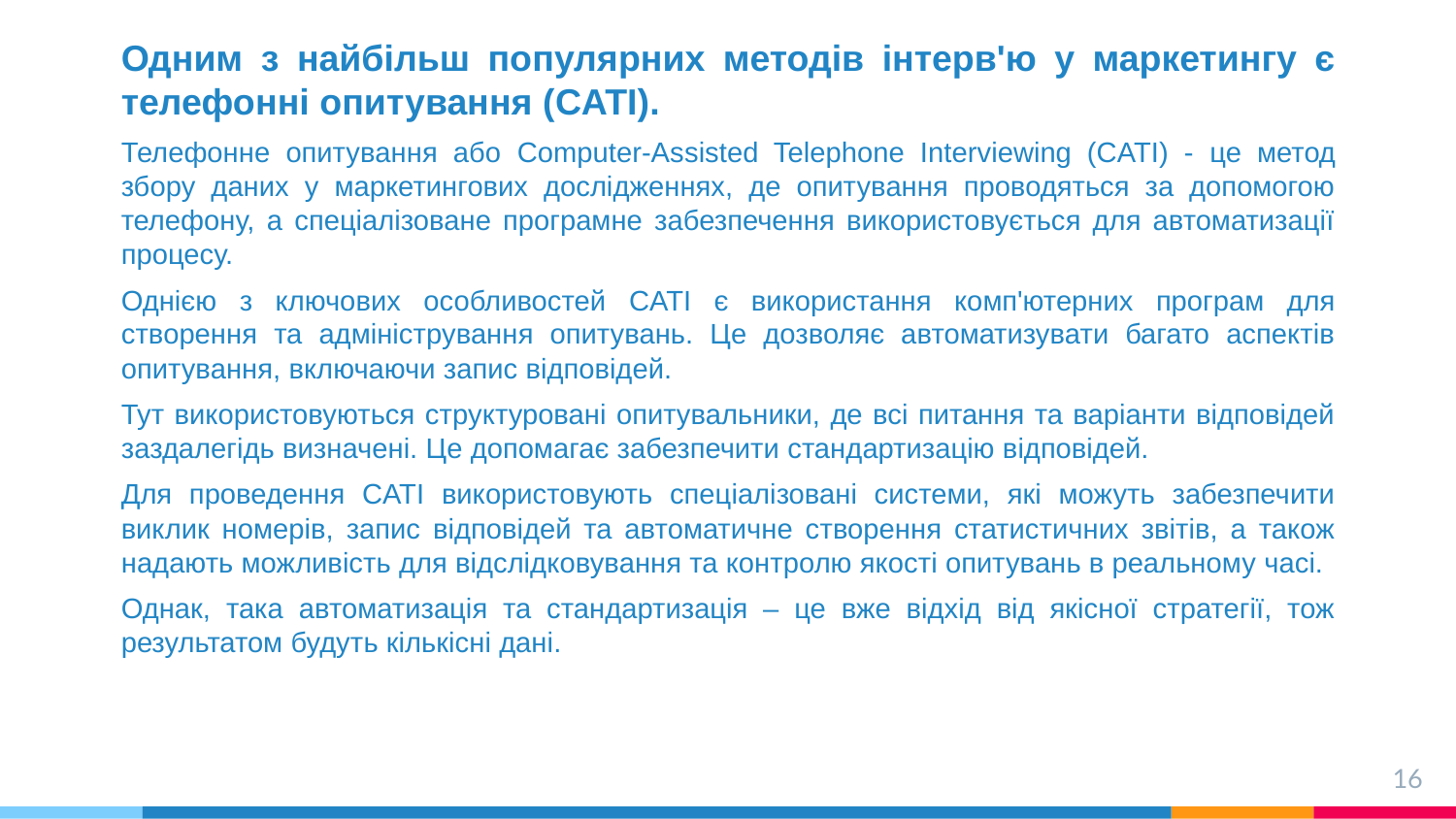

Одним з найбільш популярних методів інтерв'ю у маркетингу є телефонні опитування (CATI).
Телефонне опитування або Computer-Assisted Telephone Interviewing (CATI) - це метод збору даних у маркетингових дослідженнях, де опитування проводяться за допомогою телефону, а спеціалізоване програмне забезпечення використовується для автоматизації процесу.
Однією з ключових особливостей CATI є використання комп'ютерних програм для створення та адміністрування опитувань. Це дозволяє автоматизувати багато аспектів опитування, включаючи запис відповідей.
Тут використовуються структуровані опитувальники, де всі питання та варіанти відповідей заздалегідь визначені. Це допомагає забезпечити стандартизацію відповідей.
Для проведення CATI використовують спеціалізовані системи, які можуть забезпечити виклик номерів, запис відповідей та автоматичне створення статистичних звітів, а також надають можливість для відслідковування та контролю якості опитувань в реальному часі.
Однак, така автоматизація та стандартизація – це вже відхід від якісної стратегії, тож результатом будуть кількісні дані.
16